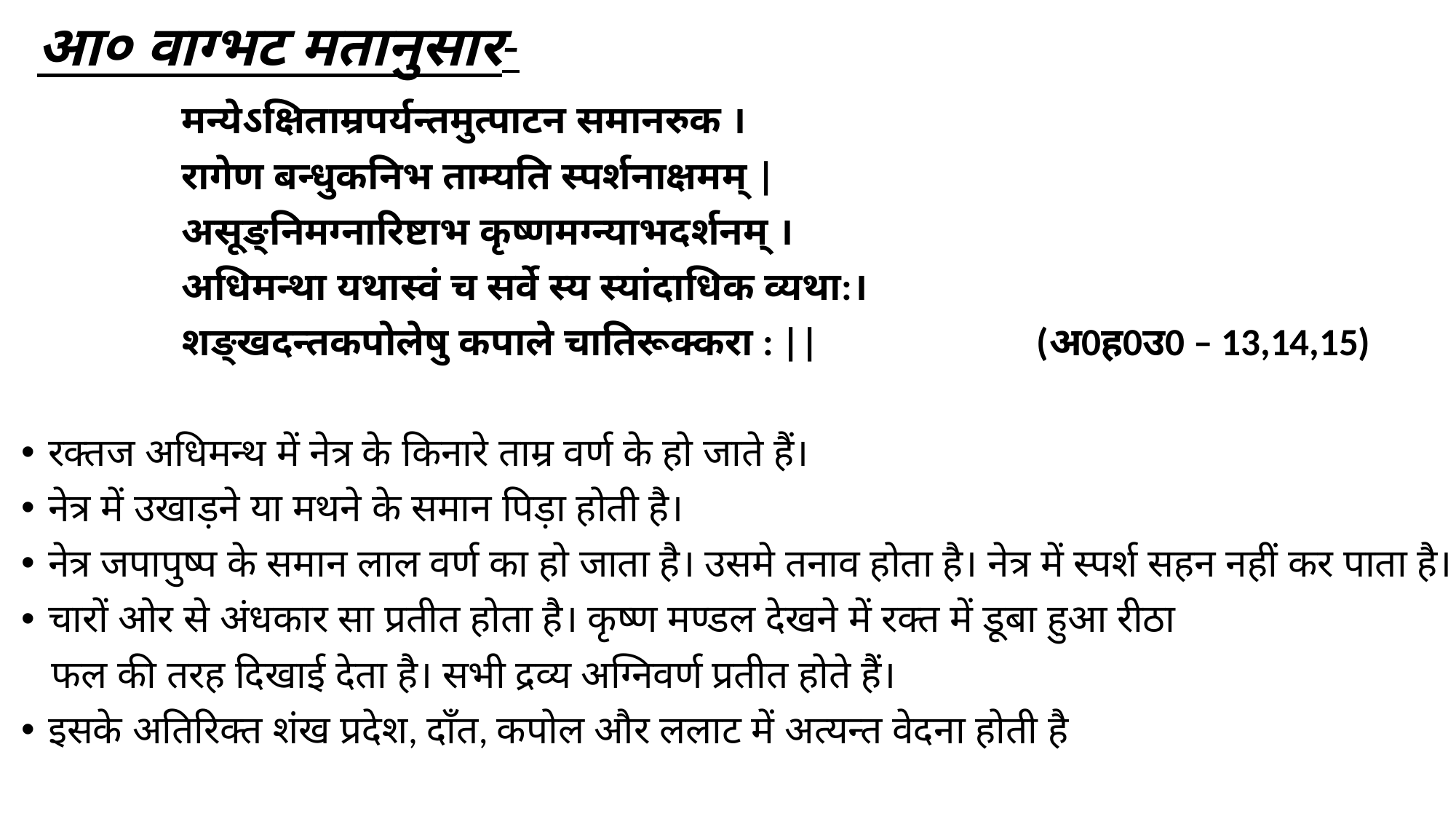

# आ० वाग्भट मतानुसार-
                मन्येऽक्षिताम्रपर्यन्तमुत्पाटन समानरुक ।
                रागेण बन्धुकनिभ ताम्यति स्पर्शनाक्षमम् |
                असूङ्‌निमग्नारिष्टाभ कृष्णमग्न्याभदर्शनम् ।
                अधिमन्था यथास्वं च सर्वे स्य स्यांदाधिक व्यथा:।
                शङ्खदन्तकपोलेषु कपाले चातिरूक्करा : ||                         (अ0ह0उ0 – 13,14,15)

रक्तज अधिमन्थ में नेत्र के किनारे ताम्र वर्ण के हो जाते हैं।
नेत्र में उखाड़ने या मथने के समान पिड़ा होती है।
नेत्र जपापुष्प के समान लाल वर्ण का हो जाता है। उसमे तनाव होता है। नेत्र में स्पर्श सहन नहीं कर पाता है।
चारों ओर से अंधकार सा प्रतीत होता है। कृष्ण मण्डल देखने में रक्त में डूबा हुआ रीठा
   फल की तरह दिखाई देता है। सभी द्रव्य अग्निवर्ण प्रतीत होते हैं।
इसके अतिरिक्त शंख प्रदेश, दाँत, कपोल और ललाट में अत्यन्त वेदना होती है